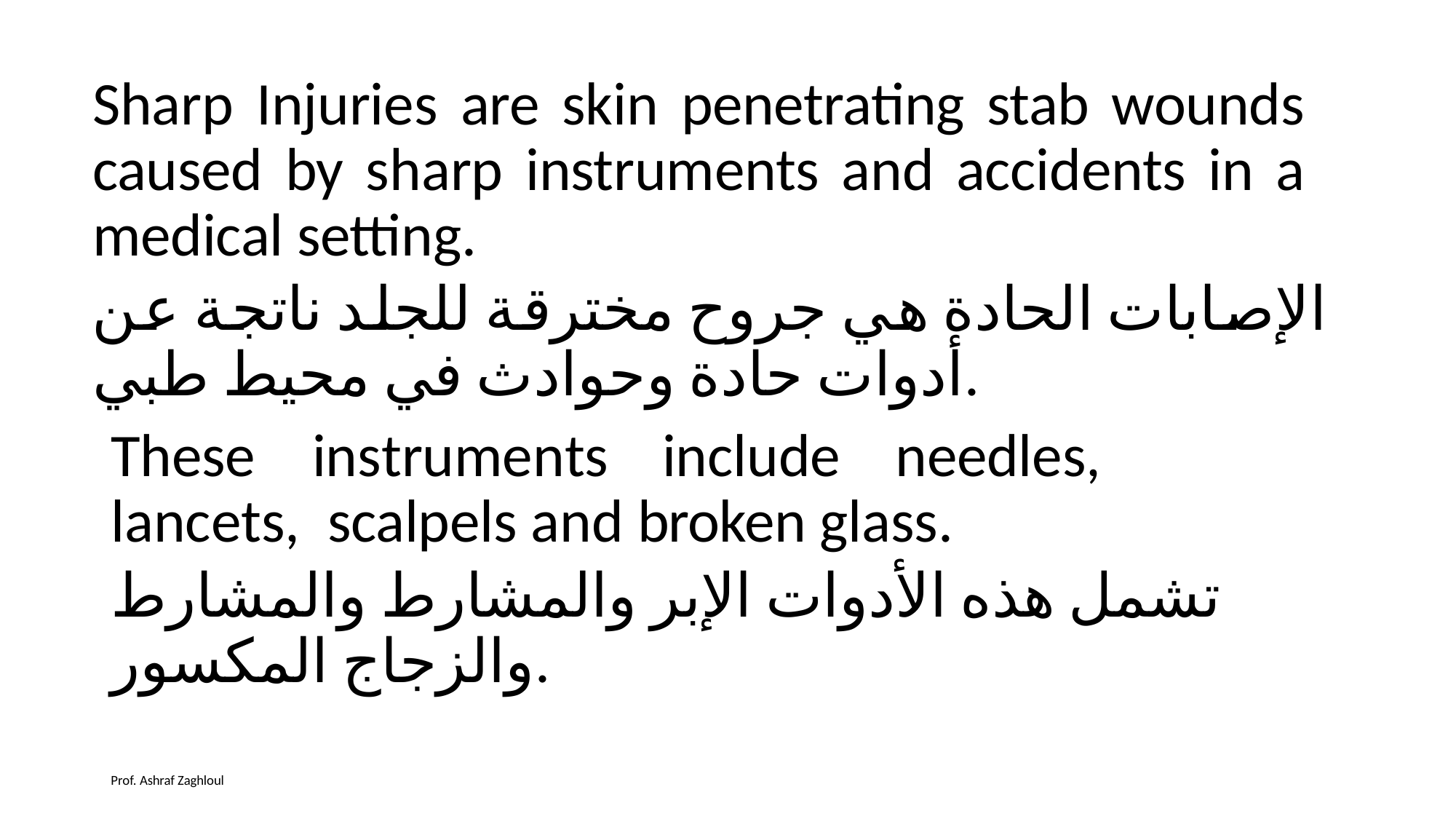

Sharp Injuries are skin penetrating stab wounds  caused by sharp instruments and accidents in a  medical setting.
الإصابات الحادة هي جروح مخترقة للجلد ناتجة عن أدوات حادة وحوادث في محيط طبي.
These	instruments	include	needles,	lancets,  scalpels and broken glass.
تشمل هذه الأدوات الإبر والمشارط والمشارط والزجاج المكسور.
Prof. Ashraf Zaghloul